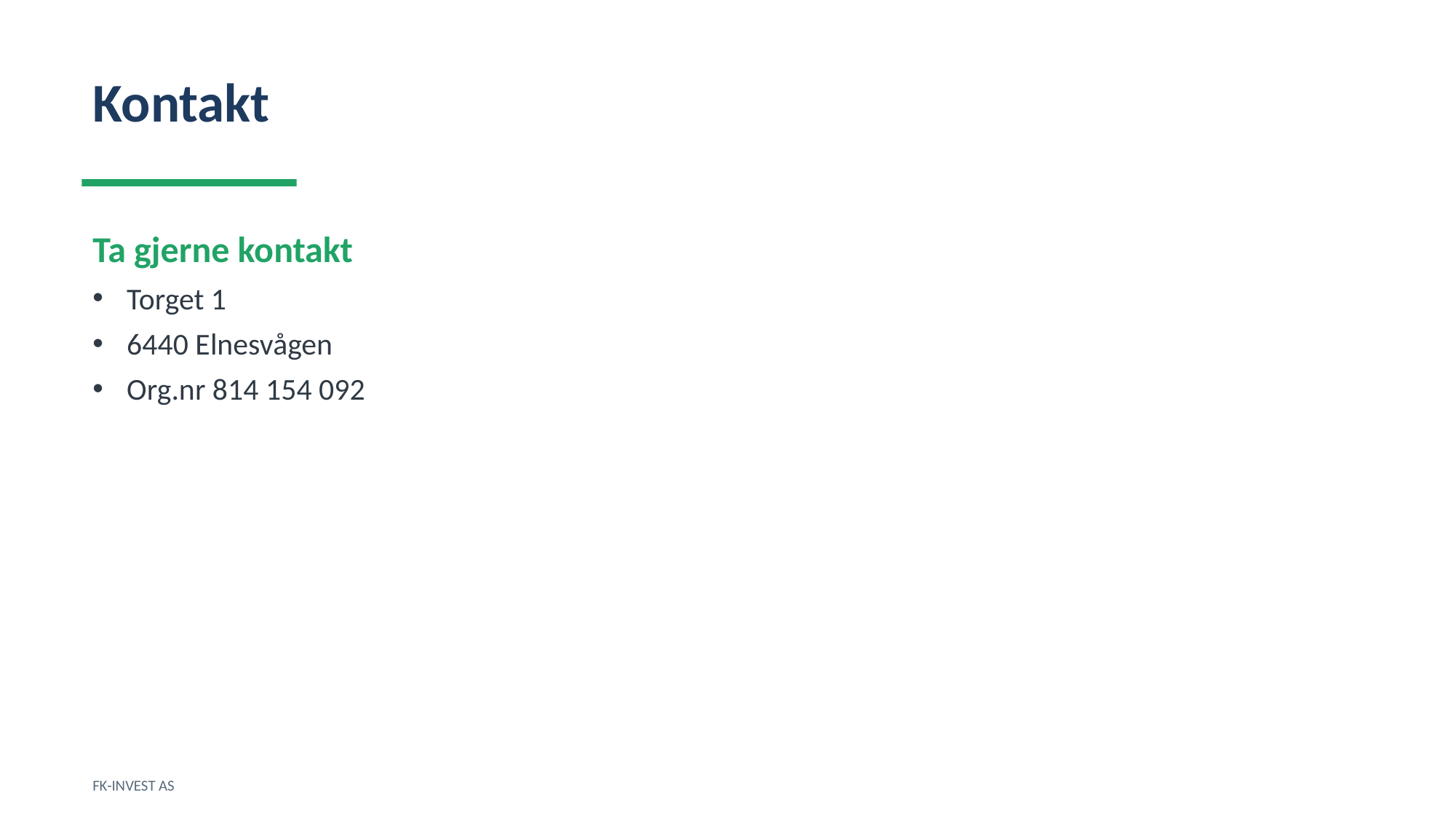

Kontakt

Ta gjerne kontakt
Torget 1
6440 Elnesvågen
Org.nr 814 154 092
FK-INVEST AS